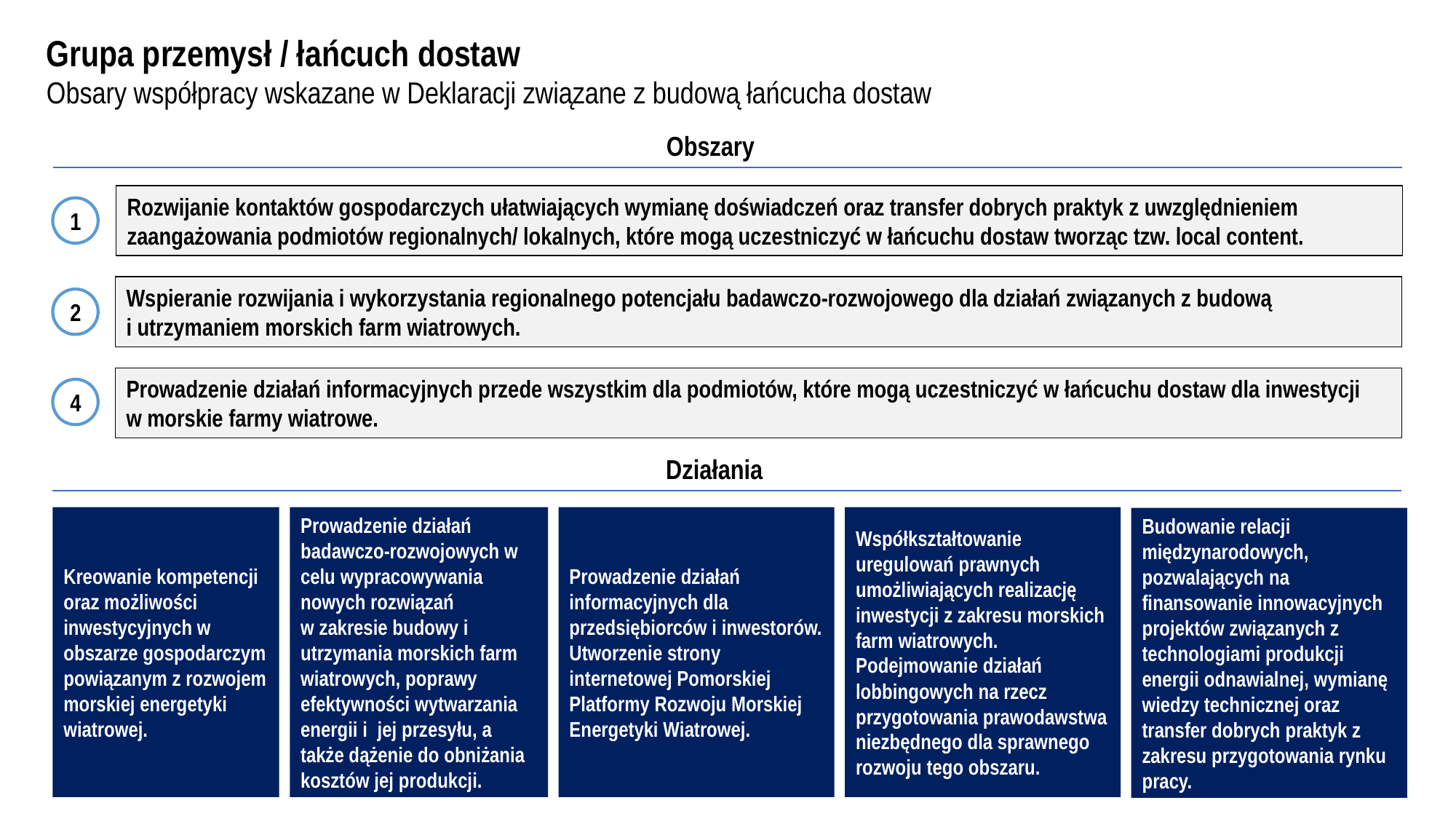

Grupa przemysł / łańcuch dostaw
Obsary współpracy wskazane w Deklaracji związane z budową łańcucha dostaw
Obszary
Rozwijanie kontaktów gospodarczych ułatwiających wymianę doświadczeń oraz transfer dobrych praktyk z uwzględnieniem zaangażowania podmiotów regionalnych/ lokalnych, które mogą uczestniczyć w łańcuchu dostaw tworząc tzw. local content.
1
Wspieranie rozwijania i wykorzystania regionalnego potencjału badawczo-rozwojowego dla działań związanych z budową
i utrzymaniem morskich farm wiatrowych.
2
Prowadzenie działań informacyjnych przede wszystkim dla podmiotów, które mogą uczestniczyć w łańcuchu dostaw dla inwestycji
w morskie farmy wiatrowe.
4
Działania
Kreowanie kompetencji oraz możliwości inwestycyjnych w obszarze gospodarczym powiązanym z rozwojem morskiej energetyki wiatrowej.
Prowadzenie działań badawczo-rozwojowych w celu wypracowywania nowych rozwiązań
w zakresie budowy i utrzymania morskich farm wiatrowych, poprawy efektywności wytwarzania energii i  jej przesyłu, a także dążenie do obniżania kosztów jej produkcji.
Prowadzenie działań informacyjnych dla przedsiębiorców i inwestorów. Utworzenie strony internetowej Pomorskiej Platformy Rozwoju Morskiej Energetyki Wiatrowej.
Współkształtowanie uregulowań prawnych umożliwiających realizację inwestycji z zakresu morskich farm wiatrowych. Podejmowanie działań lobbingowych na rzecz przygotowania prawodawstwa niezbędnego dla sprawnego rozwoju tego obszaru.
Budowanie relacji międzynarodowych, pozwalających na finansowanie innowacyjnych projektów związanych z technologiami produkcji energii odnawialnej, wymianę wiedzy technicznej oraz transfer dobrych praktyk z zakresu przygotowania rynku pracy.
4